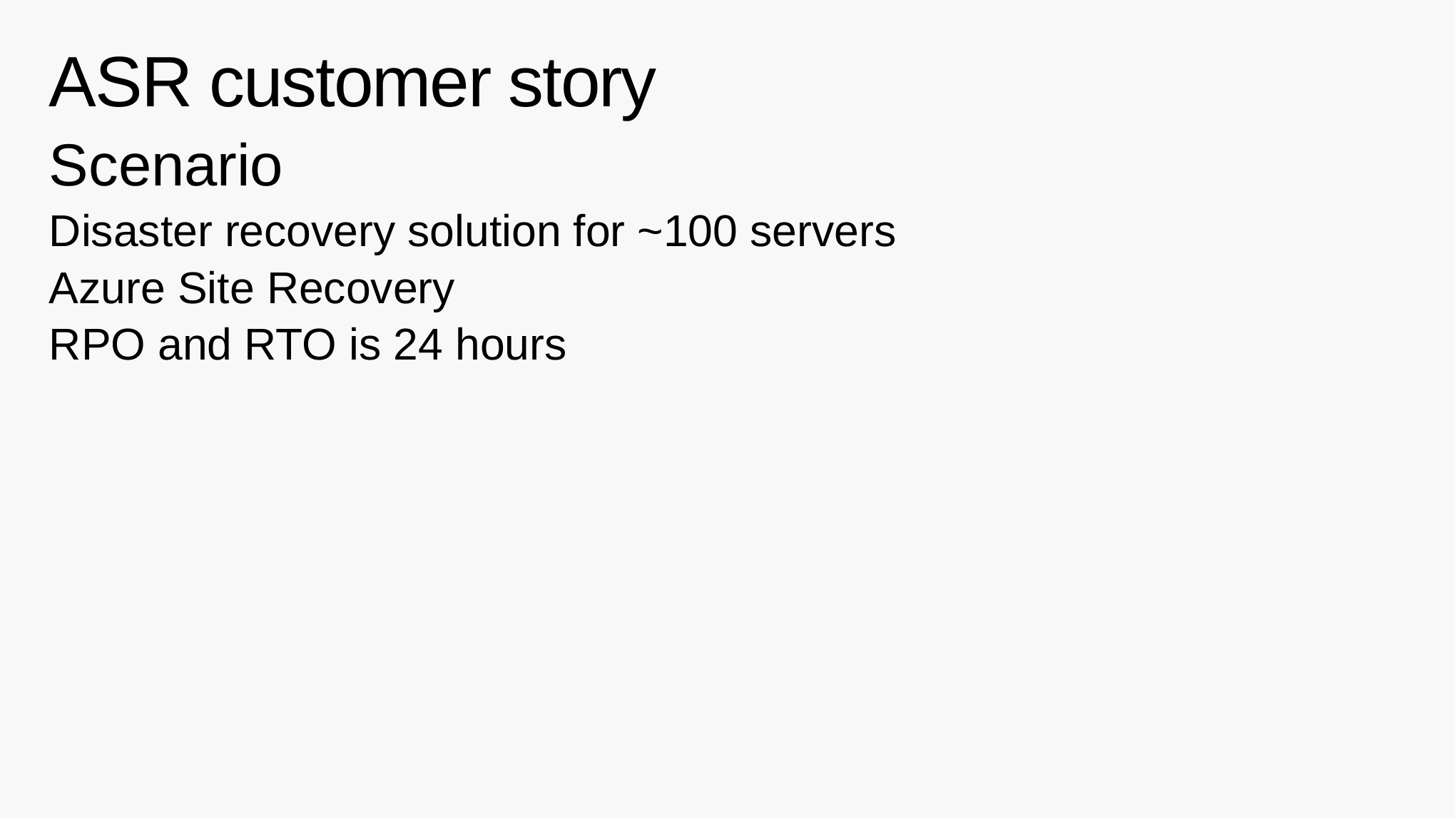

# ASR customer story
Scenario
Disaster recovery solution for ~100 servers
Azure Site Recovery
RPO and RTO is 24 hours